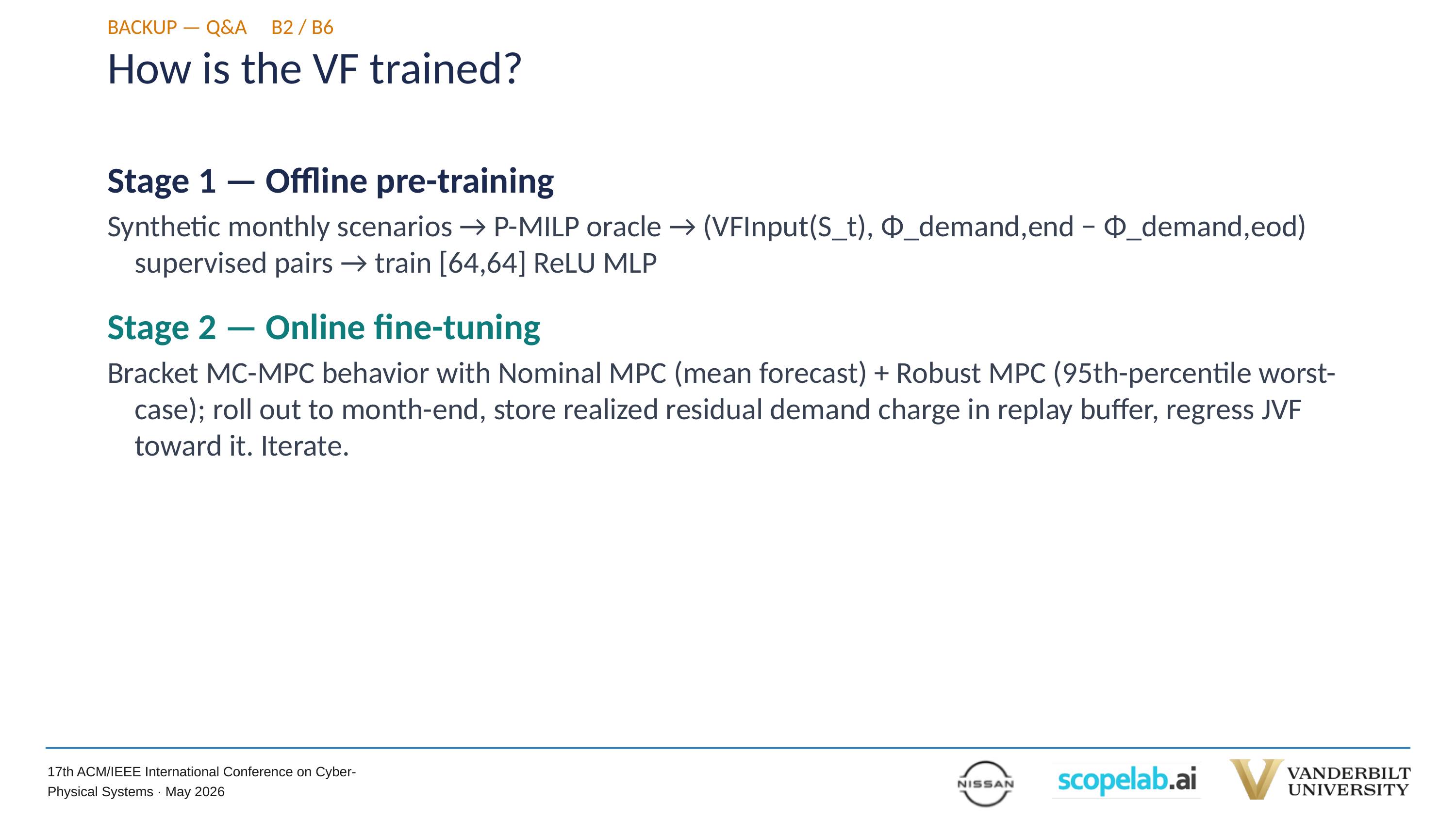

# BACKUP — Q&A     B2 / B6
How is the VF trained?
Stage 1 — Offline pre-training
Synthetic monthly scenarios → P-MILP oracle → (VFInput(S_t), Φ_demand,end − Φ_demand,eod) supervised pairs → train [64,64] ReLU MLP

Stage 2 — Online fine-tuning
Bracket MC-MPC behavior with Nominal MPC (mean forecast) + Robust MPC (95th-percentile worst-case); roll out to month-end, store realized residual demand charge in replay buffer, regress JVF toward it. Iterate.